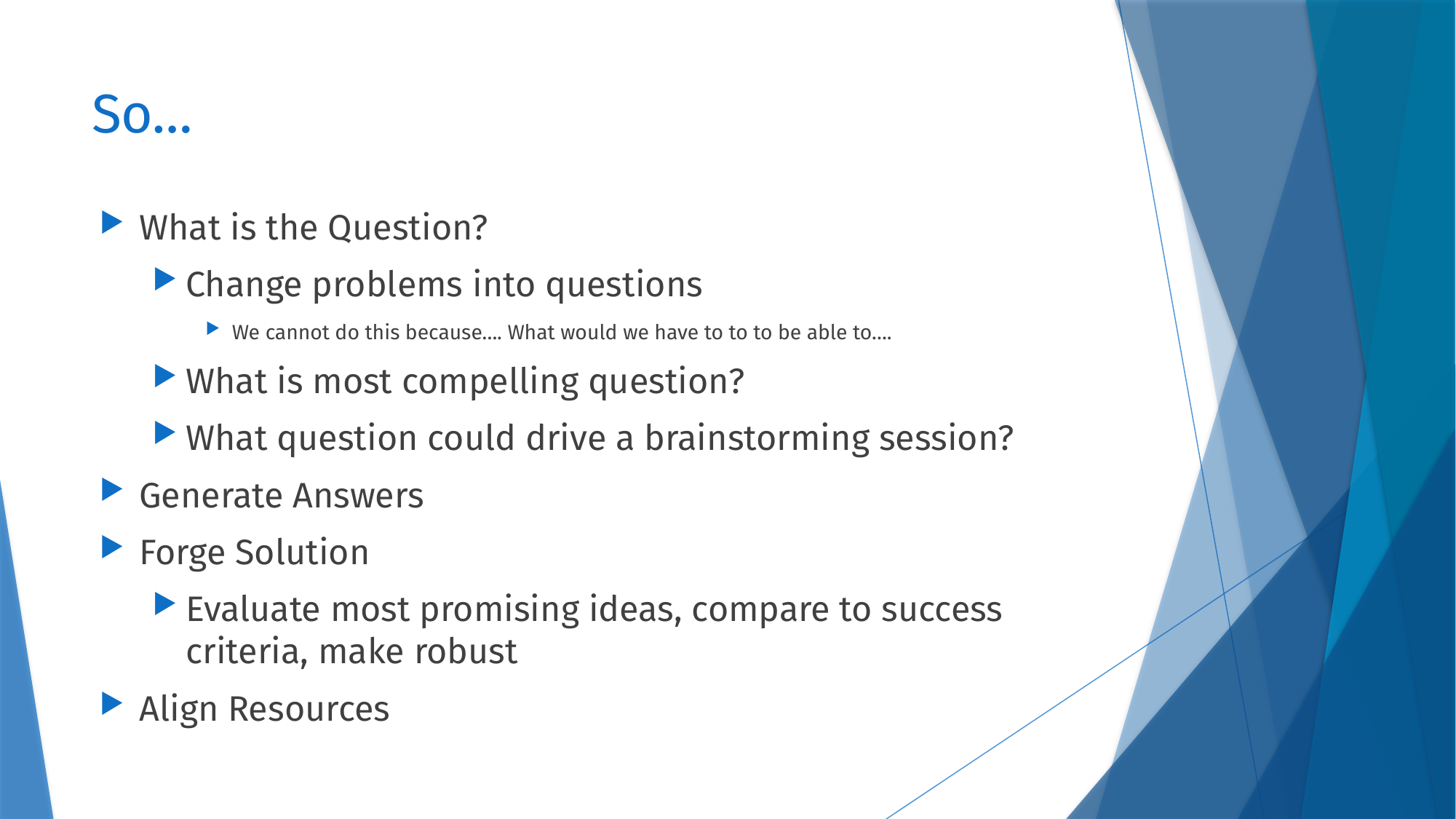

# So…
What is the Question?
Change problems into questions
We cannot do this because…. What would we have to to to be able to….
What is most compelling question?
What question could drive a brainstorming session?
Generate Answers
Forge Solution
Evaluate most promising ideas, compare to success criteria, make robust
Align Resources